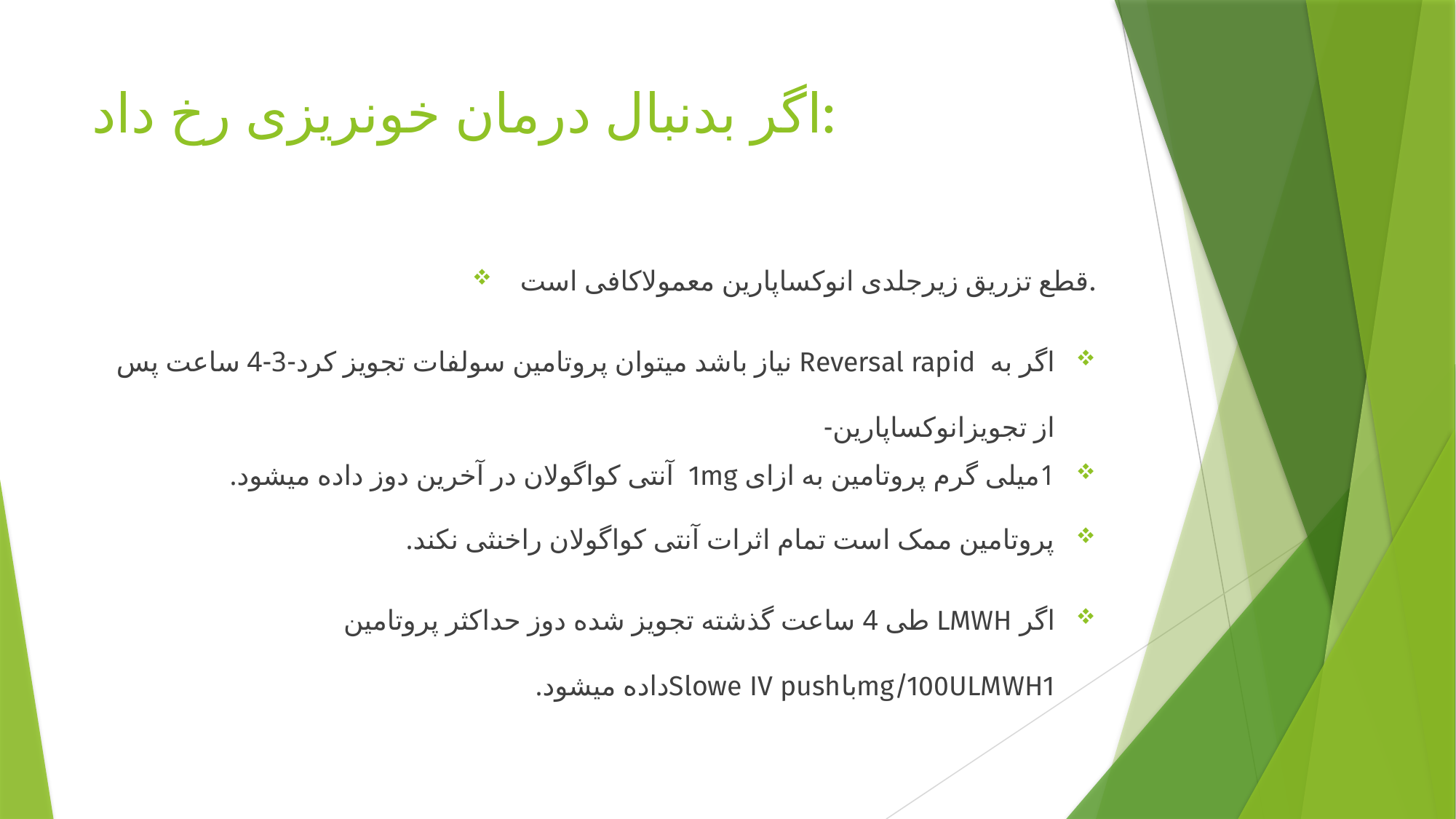

# اگر بدنبال درمان خونریزی رخ داد:
 قطع تزریق زیرجلدی انوکساپارین معمولاکافی است.
اگر به  Reversal rapid نیاز باشد میتوان پروتامین سولفات تجویز کرد-3-4 ساعت پس از تجویزانوکساپارین-
1میلی گرم پروتامین به ازای 1mg  آنتی کواگولان در آخرین دوز داده میشود.
پروتامین ممک است تمام اثرات آنتی کواگولان راخنثی نکند.
اگر LMWH طی 4 ساعت گذشته تجویز شده دوز حداکثر پروتامین mg/100ULMWH1باSlowe IV pushداده میشود.